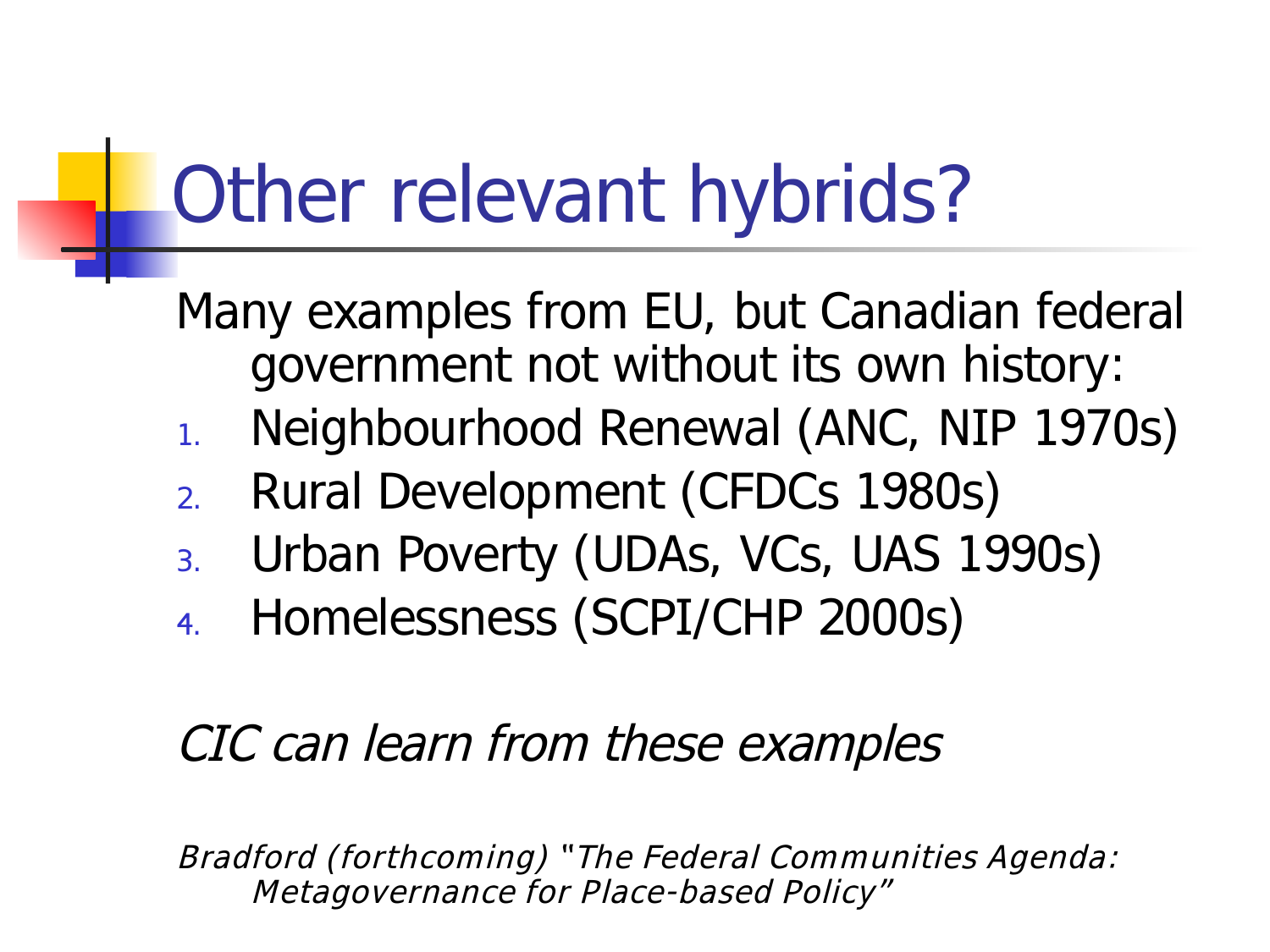

# Other relevant hybrids?
Many examples from EU, but Canadian federal government not without its own history:
Neighbourhood Renewal (ANC, NIP 1970s)
Rural Development (CFDCs 1980s)
Urban Poverty (UDAs, VCs, UAS 1990s)
Homelessness (SCPI/CHP 2000s)

CIC can learn from these examples

Bradford (forthcoming) “The Federal Communities Agenda: Metagovernance for Place-based Policy”